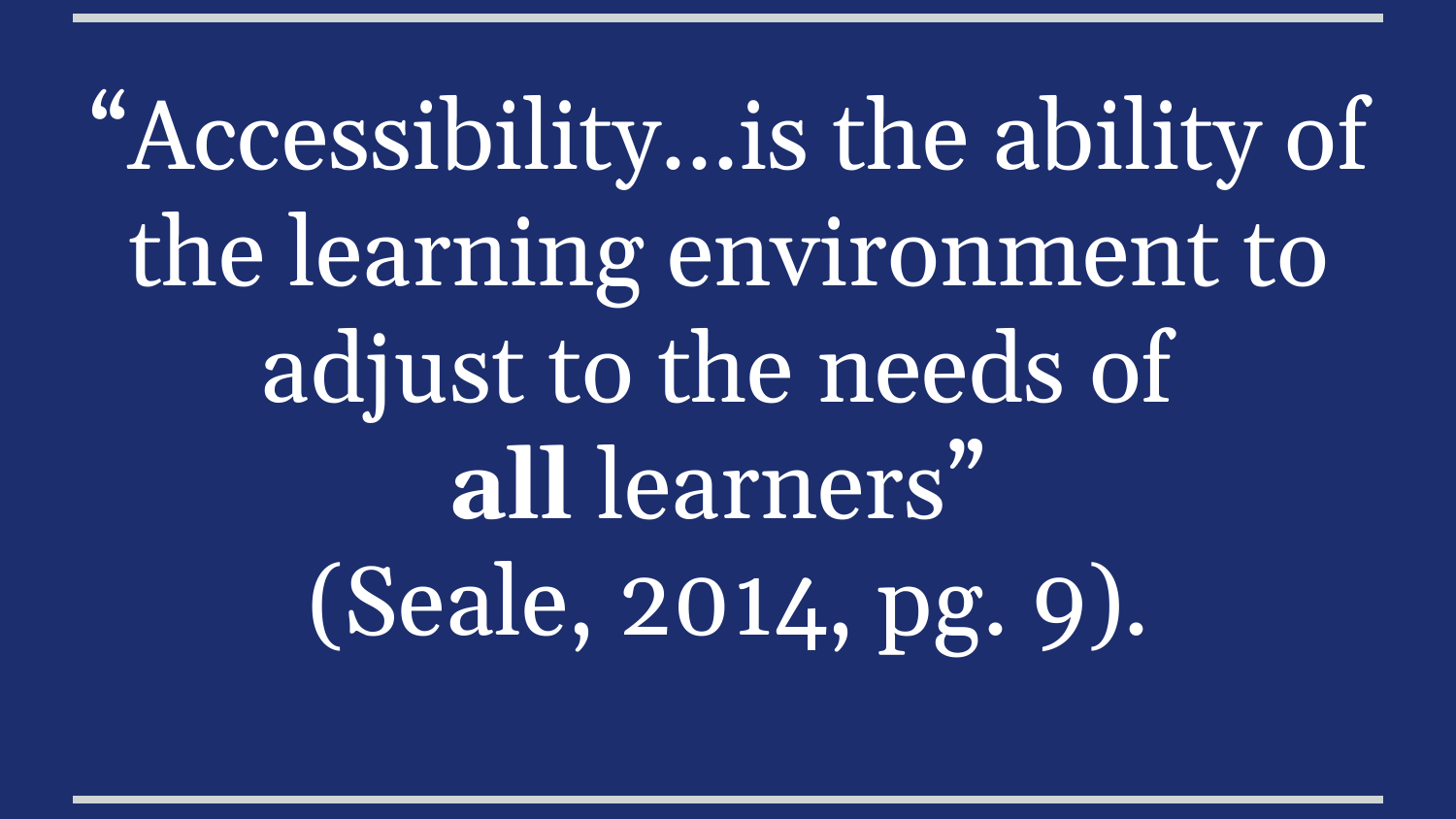

“Accessibility...is the ability of the learning environment to adjust to the needs of
all learners”
(Seale, 2014, pg. 9).
Quote